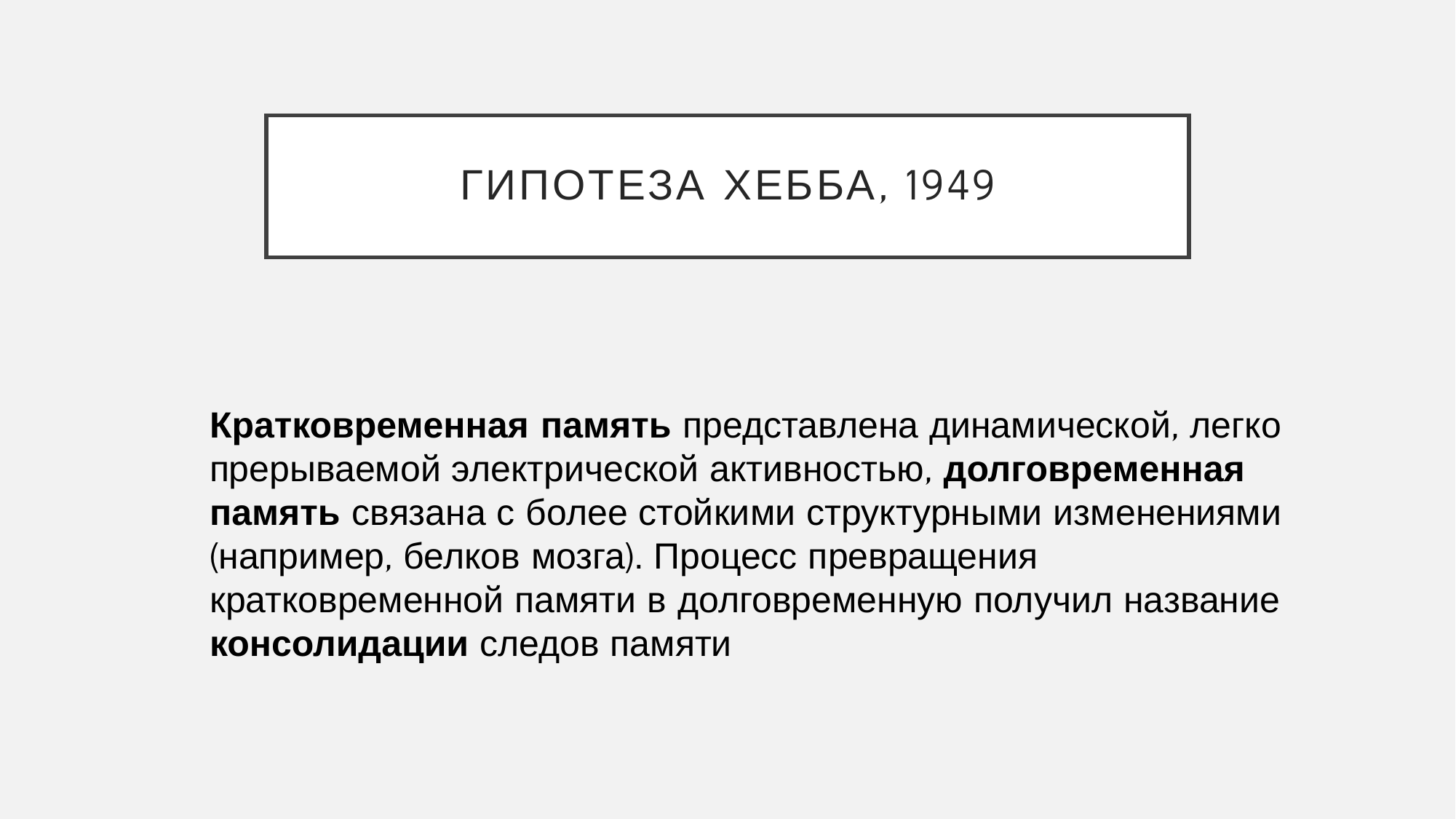

# Гипотеза Хебба, 1949
Кратковременная память представлена динамической, легко прерываемой электрической активностью, долговременная память связана с более стойкими структурными изменениями (например, белков мозга). Процесс превращения кратковременной памяти в долговременную получил название консолидации следов памяти